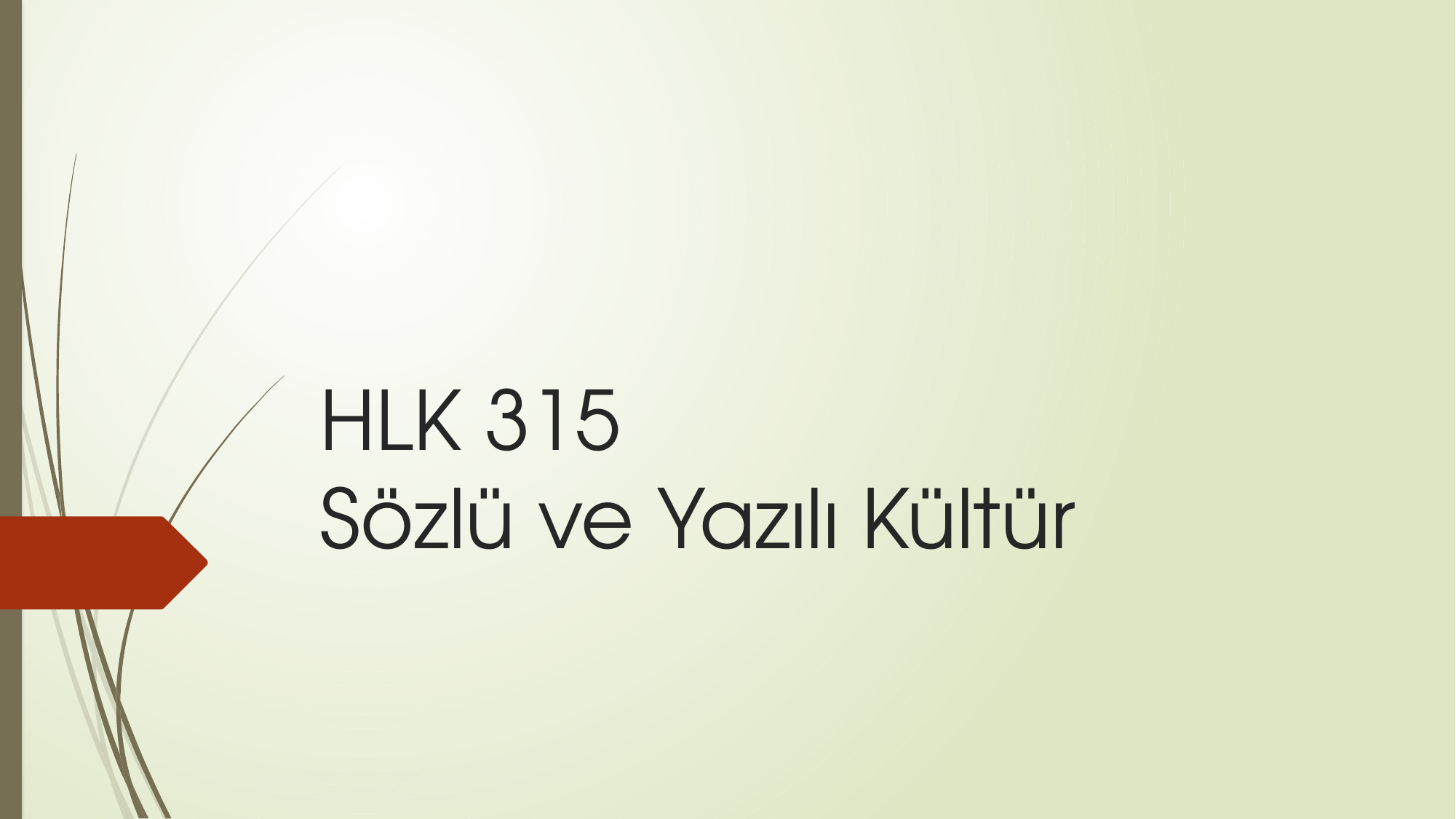

# HLK 315 Sözlü ve Yazılı Kültür